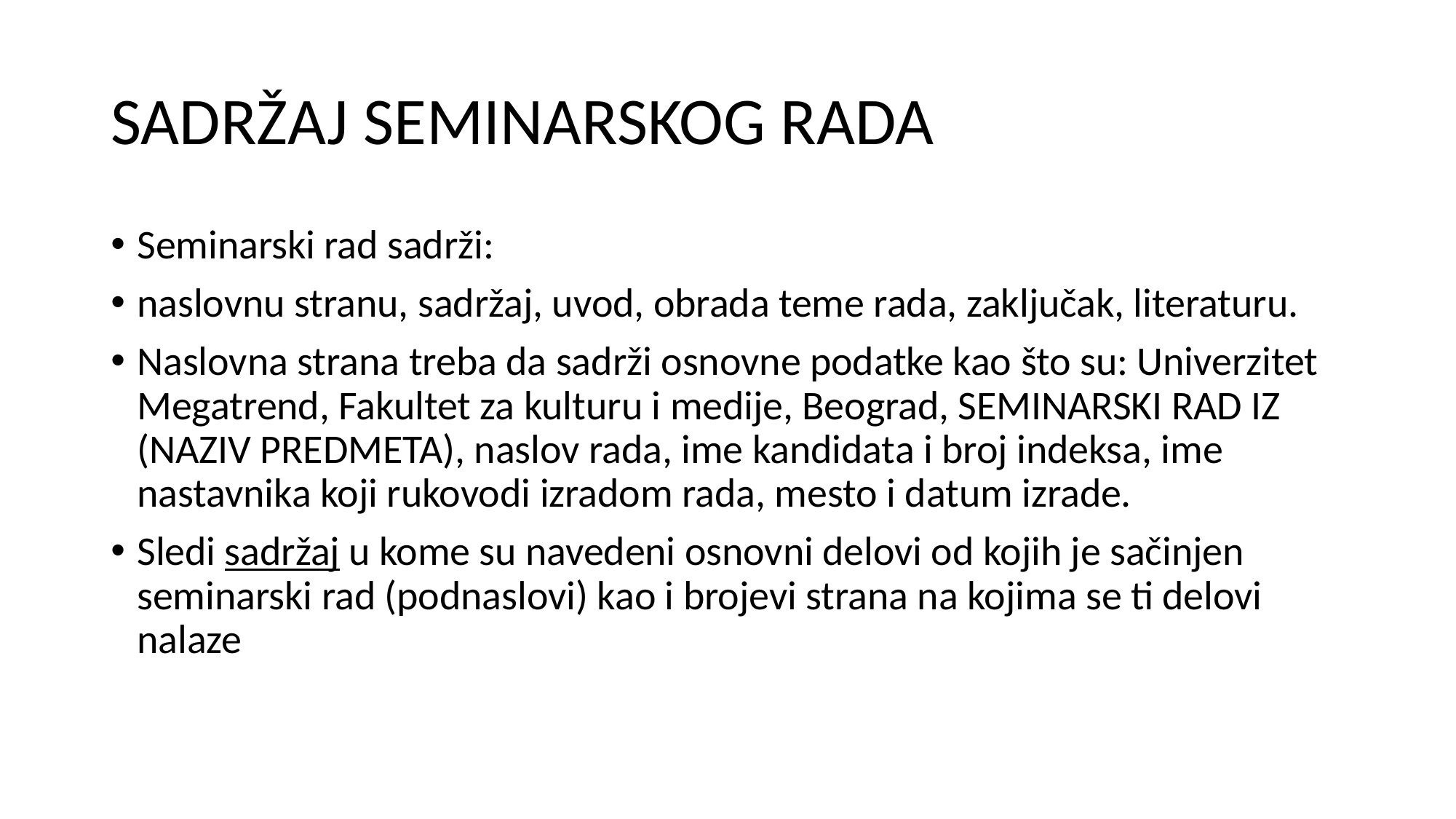

# SADRŽAJ SEMINARSKOG RADA
Seminarski rad sadrži:
naslovnu stranu, sadržaj, uvod, obrada teme rada, zaključak, literaturu.
Naslovna strana treba da sadrži osnovne podatke kao što su: Univerzitet Megatrend, Fakultet za kulturu i medije, Beograd, SEMINARSKI RAD IZ (NAZIV PREDMETA), naslov rada, ime kandidata i broj indeksa, ime nastavnika koji rukovodi izradom rada, mesto i datum izrade.
Sledi sadržaj u kome su navedeni osnovni delovi od kojih je sačinjen seminarski rad (podnaslovi) kao i brojevi strana na kojima se ti delovi nalaze